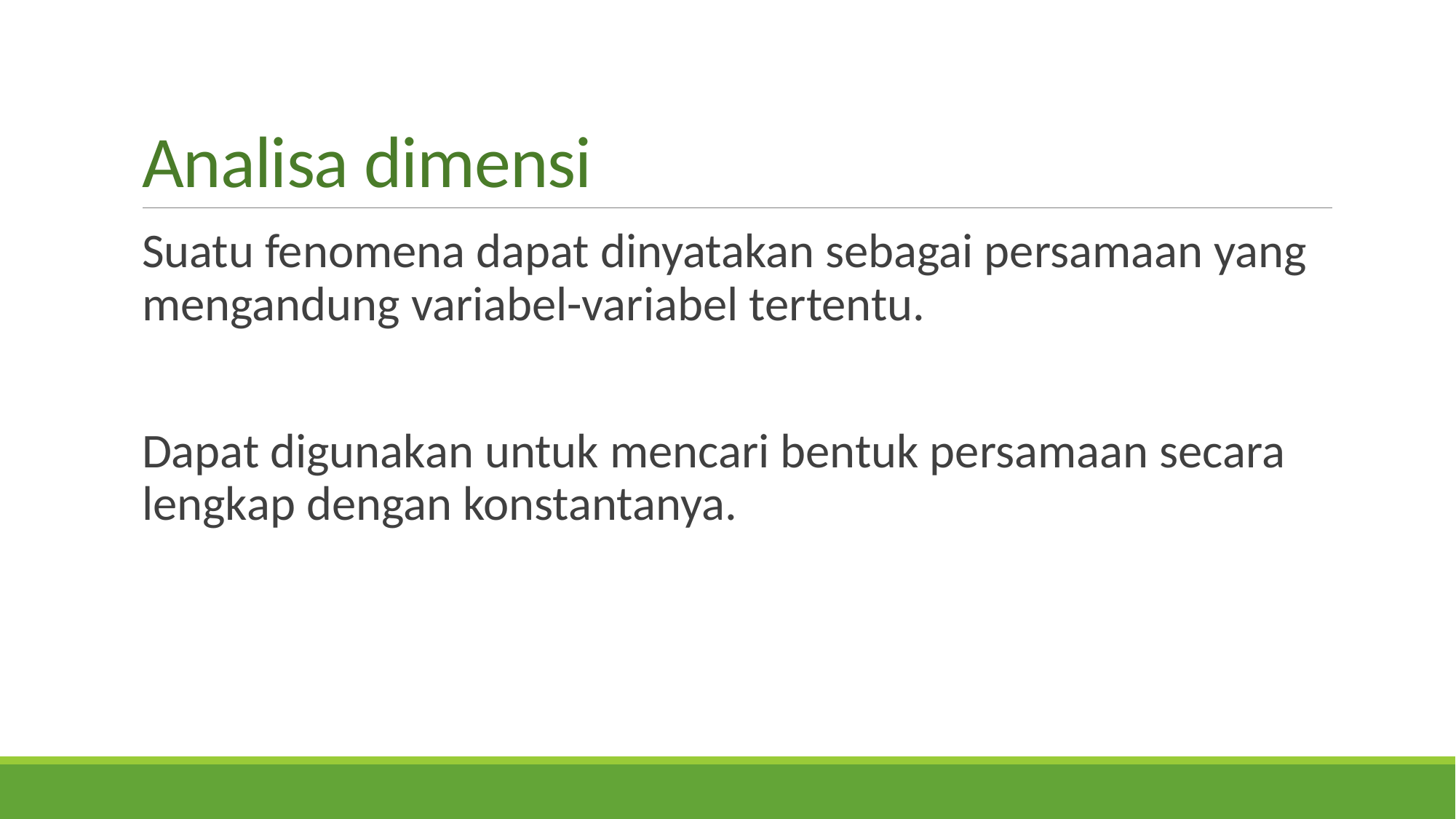

# Analisa dimensi
Suatu fenomena dapat dinyatakan sebagai persamaan yang mengandung variabel-variabel tertentu.

Dapat digunakan untuk mencari bentuk persamaan secara lengkap dengan konstantanya.